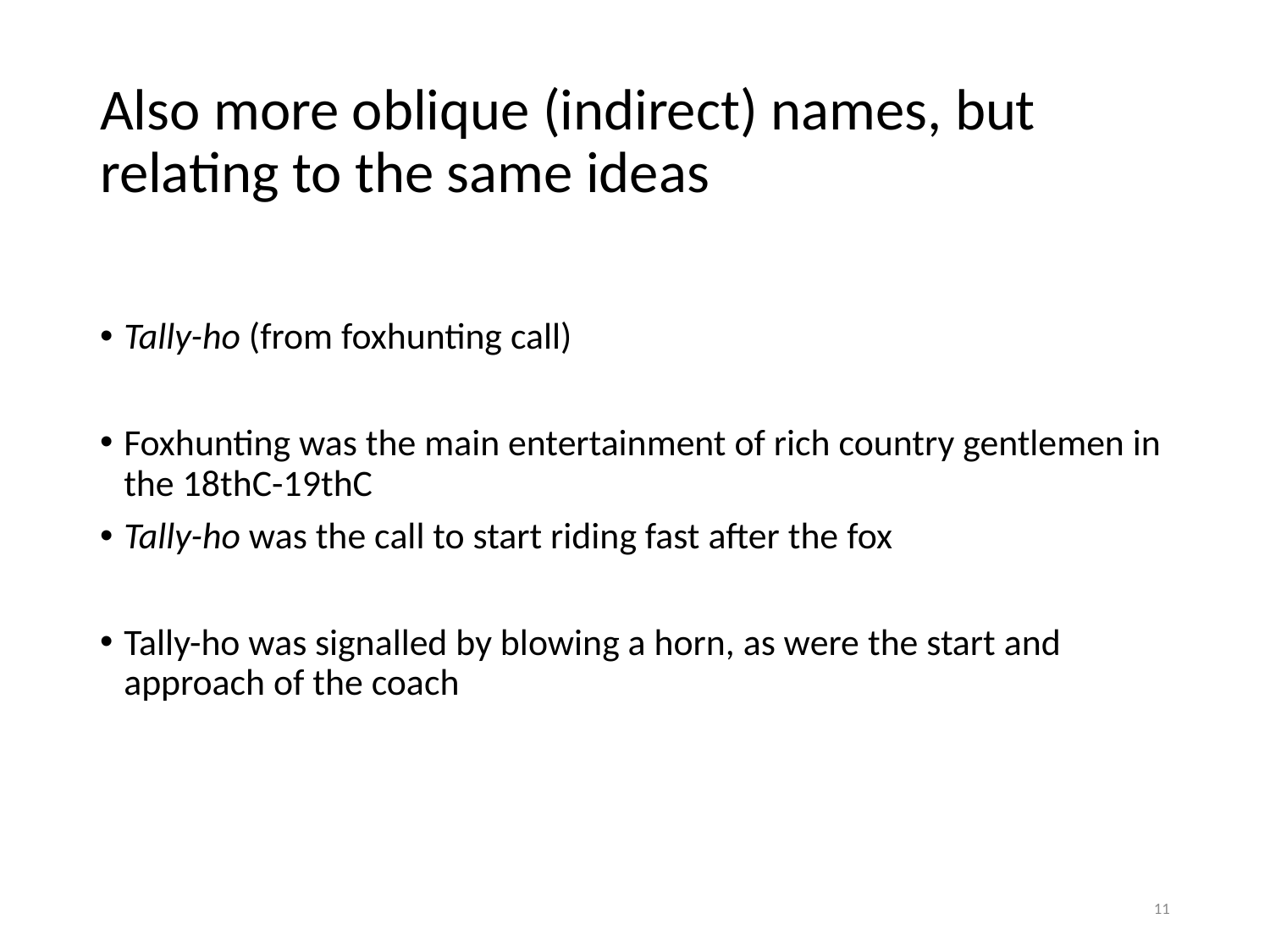

# Also more oblique (indirect) names, but relating to the same ideas

Tally-ho (from foxhunting call)

Foxhunting was the main entertainment of rich country gentlemen in the 18thC-19thC
Tally-ho was the call to start riding fast after the fox

Tally-ho was signalled by blowing a horn, as were the start and approach of the coach
11